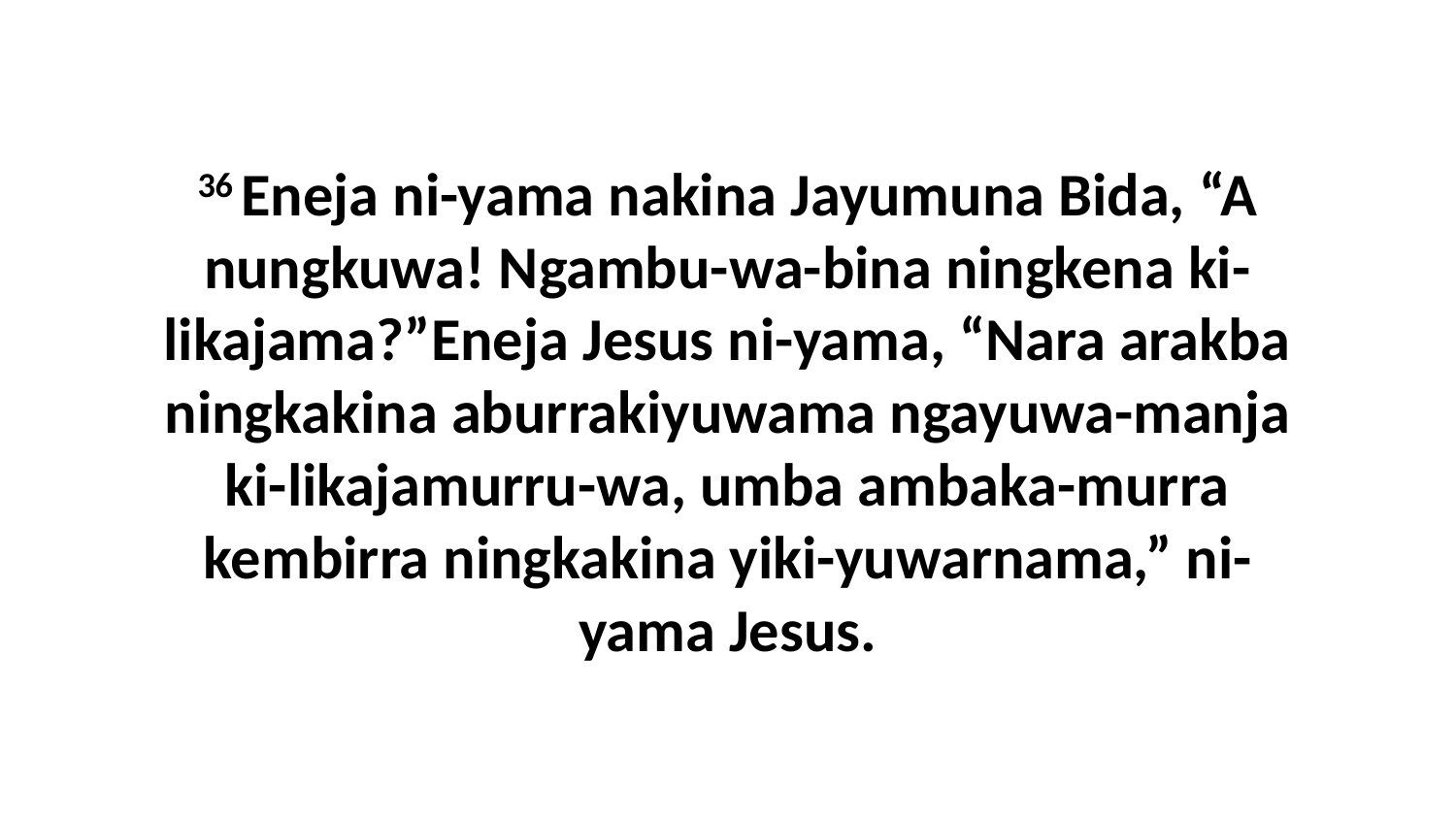

36 Eneja ni-yama nakina Jayumuna Bida, “A nungkuwa! Ngambu-wa-bina ningkena ki-likajama?”Eneja Jesus ni-yama, “Nara arakba ningkakina aburrakiyuwama ngayuwa-manja ki-likajamurru-wa, umba ambaka-murra kembirra ningkakina yiki-yuwarnama,” ni-yama Jesus.